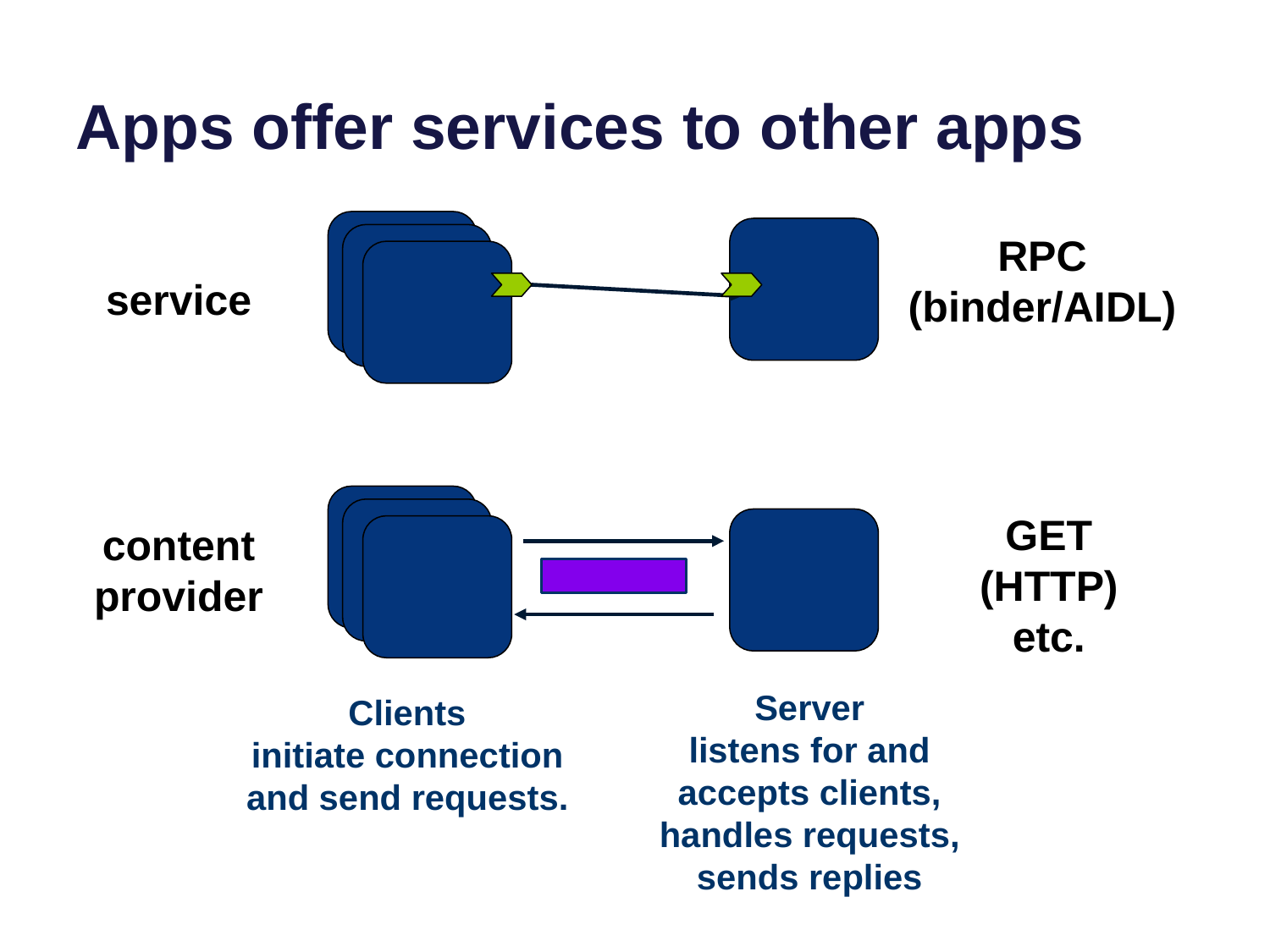

# Apps offer services to other apps

RPC
(binder/AIDL)

service

GET (HTTP)
etc.

content provider

Server
listens for and accepts clients, handles requests, sends replies
Clients
initiate connection and send requests.